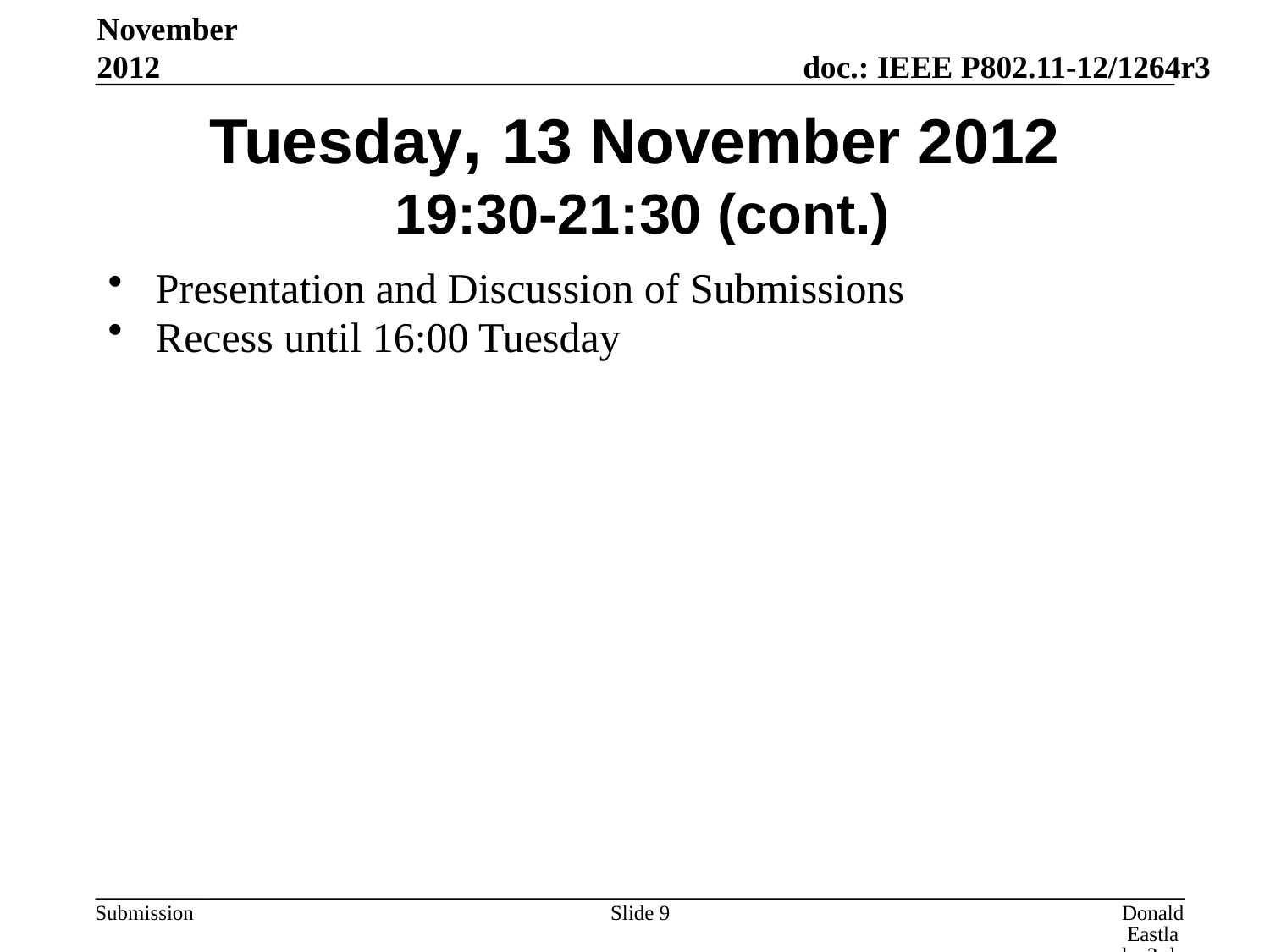

November 2012
# Tuesday, 13 November 2012 19:30-21:30 (cont.)
Presentation and Discussion of Submissions
Recess until 16:00 Tuesday
Slide 9
Donald Eastlake 3rd, Huawei Technologies